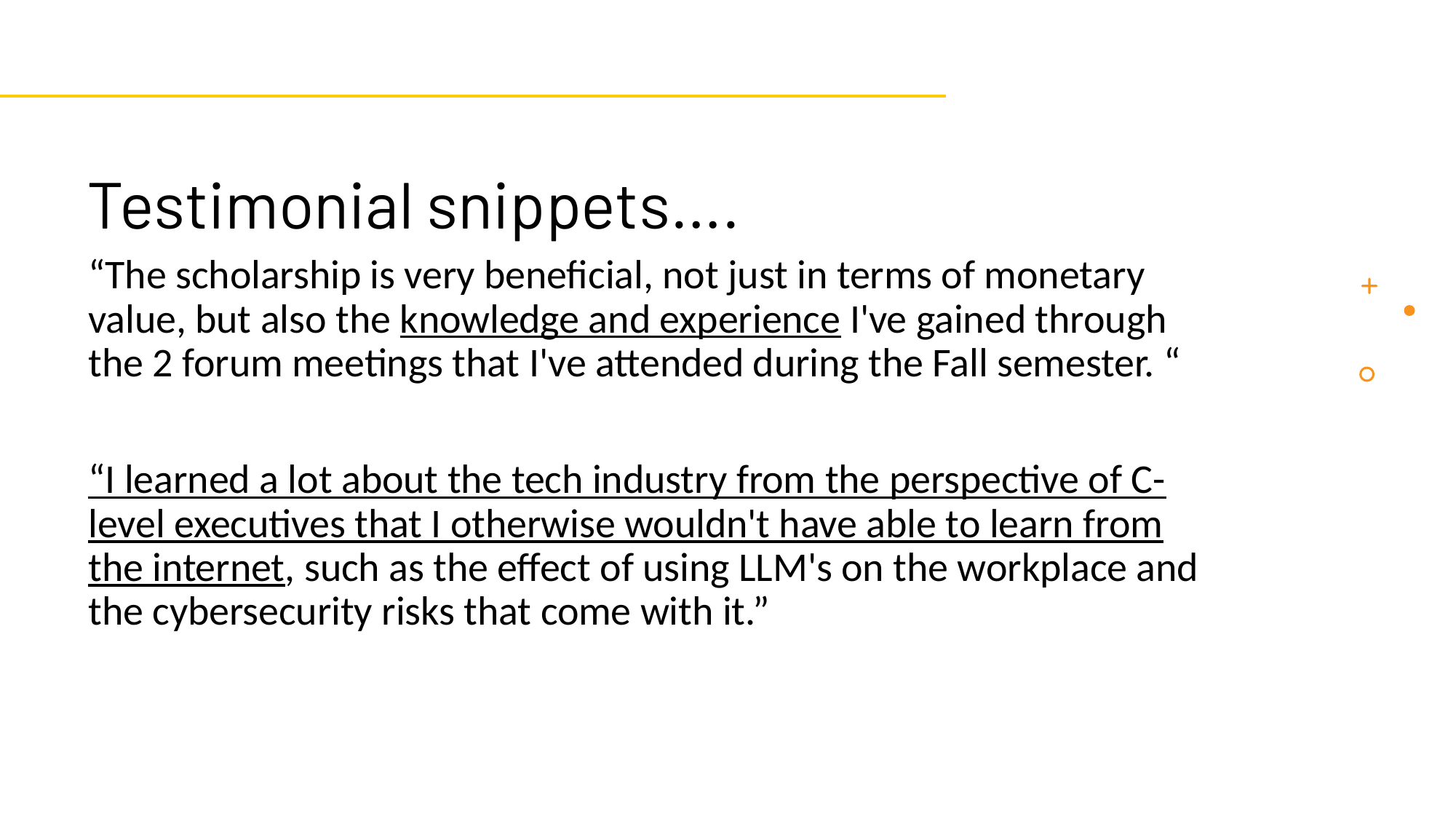

# Testimonial snippets….
“The scholarship is very beneficial, not just in terms of monetary value, but also the knowledge and experience I've gained through the 2 forum meetings that I've attended during the Fall semester. “

“I learned a lot about the tech industry from the perspective of C-level executives that I otherwise wouldn't have able to learn from the internet, such as the effect of using LLM's on the workplace and the cybersecurity risks that come with it.”